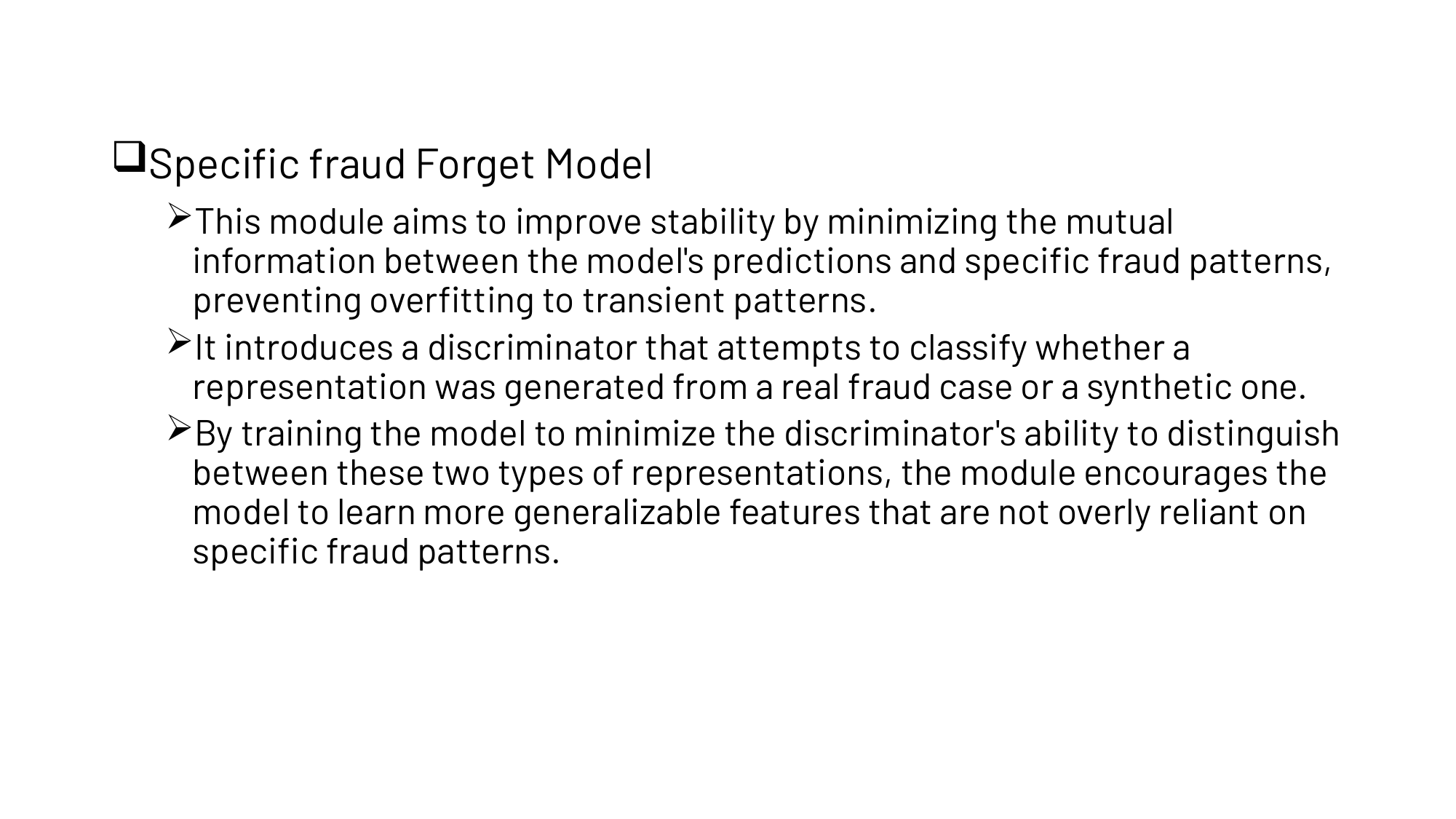

Specific fraud Forget Model
This module aims to improve stability by minimizing the mutual information between the model's predictions and specific fraud patterns, preventing overfitting to transient patterns.
It introduces a discriminator that attempts to classify whether a representation was generated from a real fraud case or a synthetic one.
By training the model to minimize the discriminator's ability to distinguish between these two types of representations, the module encourages the model to learn more generalizable features that are not overly reliant on specific fraud patterns.